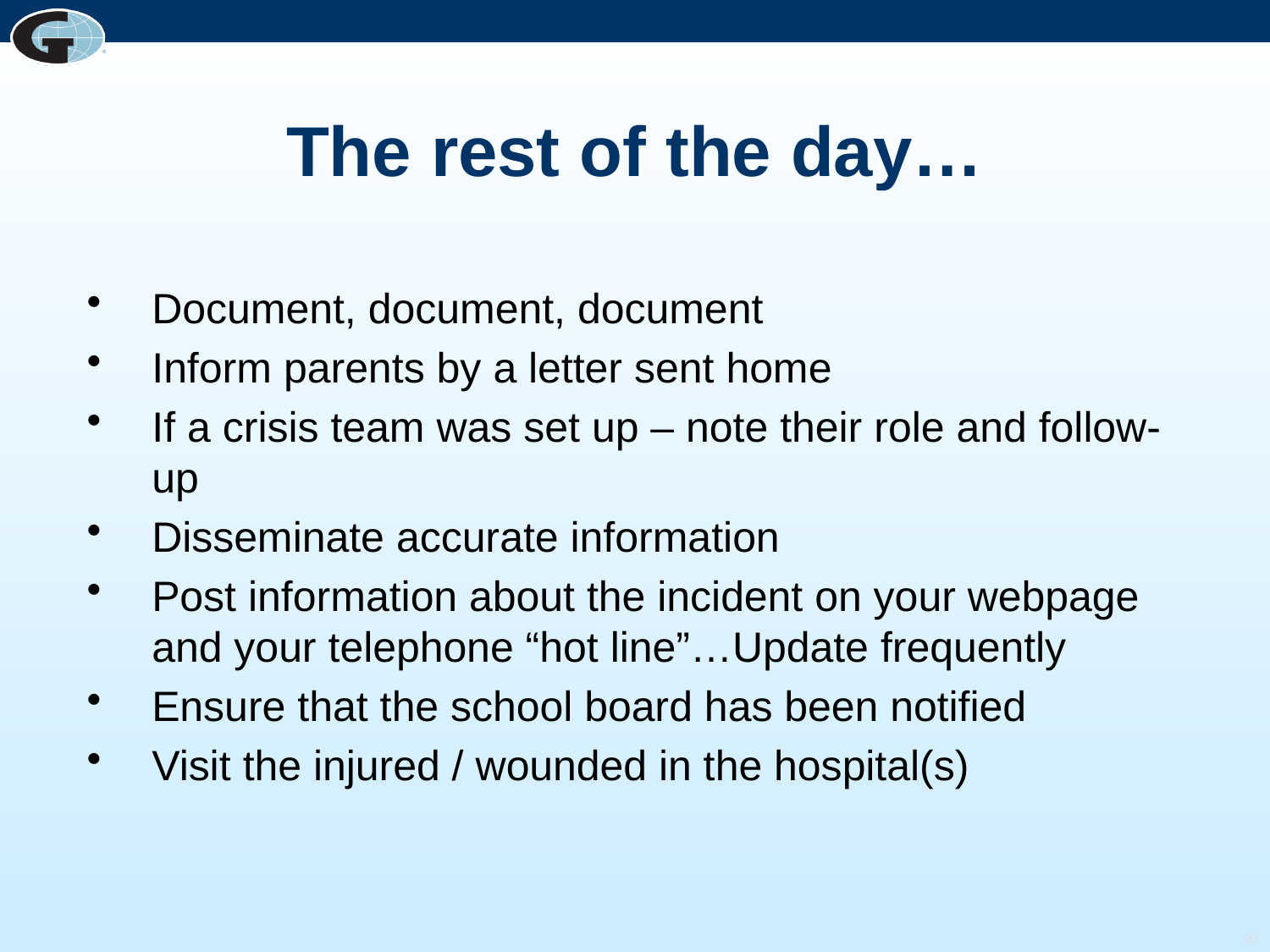

# The rest of the day…
Document, document, document
Inform parents by a letter sent home
If a crisis team was set up – note their role and follow-up
Disseminate accurate information
Post information about the incident on your webpage and your telephone “hot line”…Update frequently
Ensure that the school board has been notified
Visit the injured / wounded in the hospital(s)